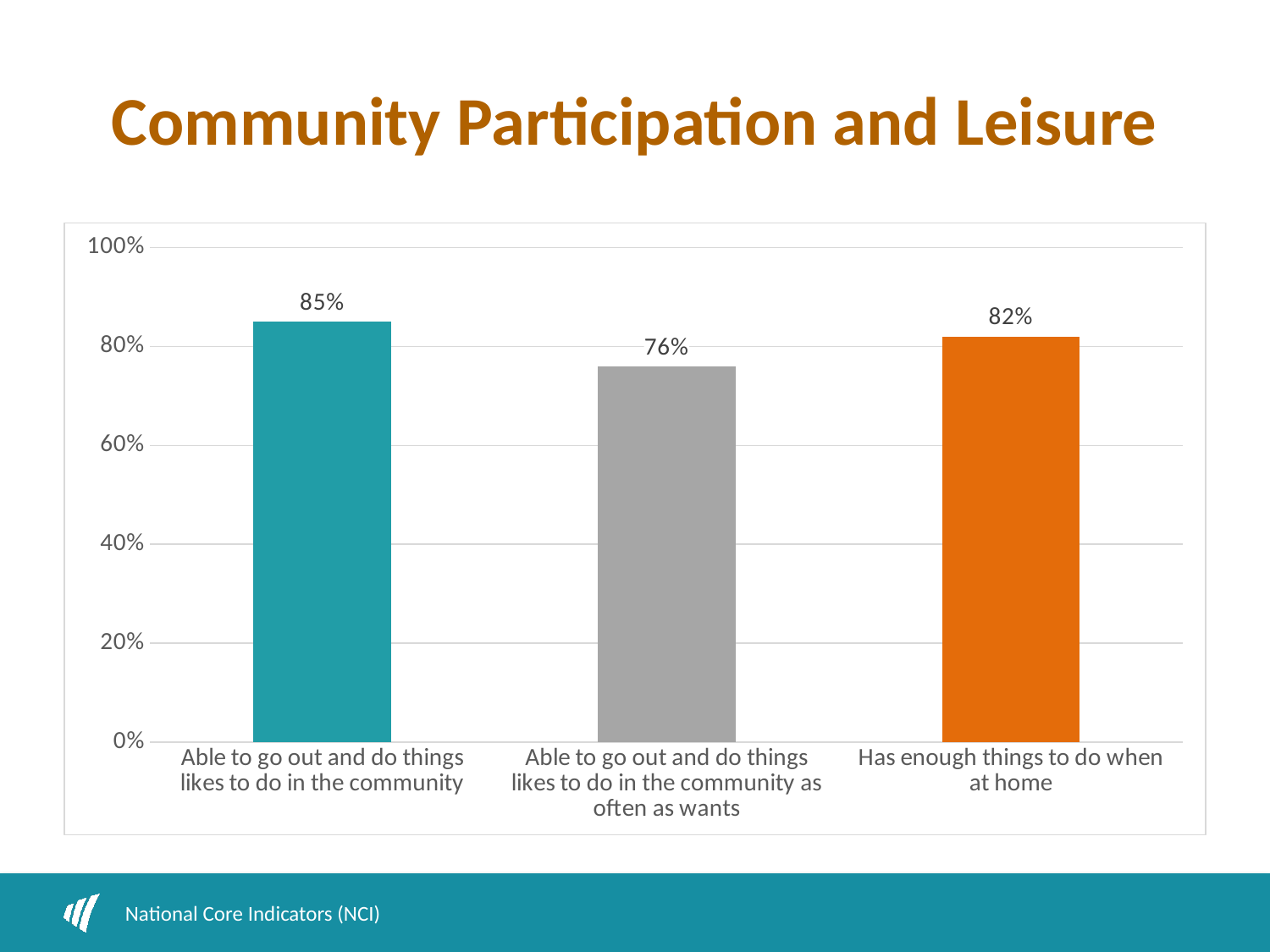

# Community Participation and Leisure

### Chart

| Category | Series 1 |
|---|---|
| Able to go out and do things likes to do in the community | 0.85 |
| Able to go out and do things likes to do in the community as often as wants | 0.76 |
| Has enough things to do when at home | 0.82 |
National Core Indicators (NCI)